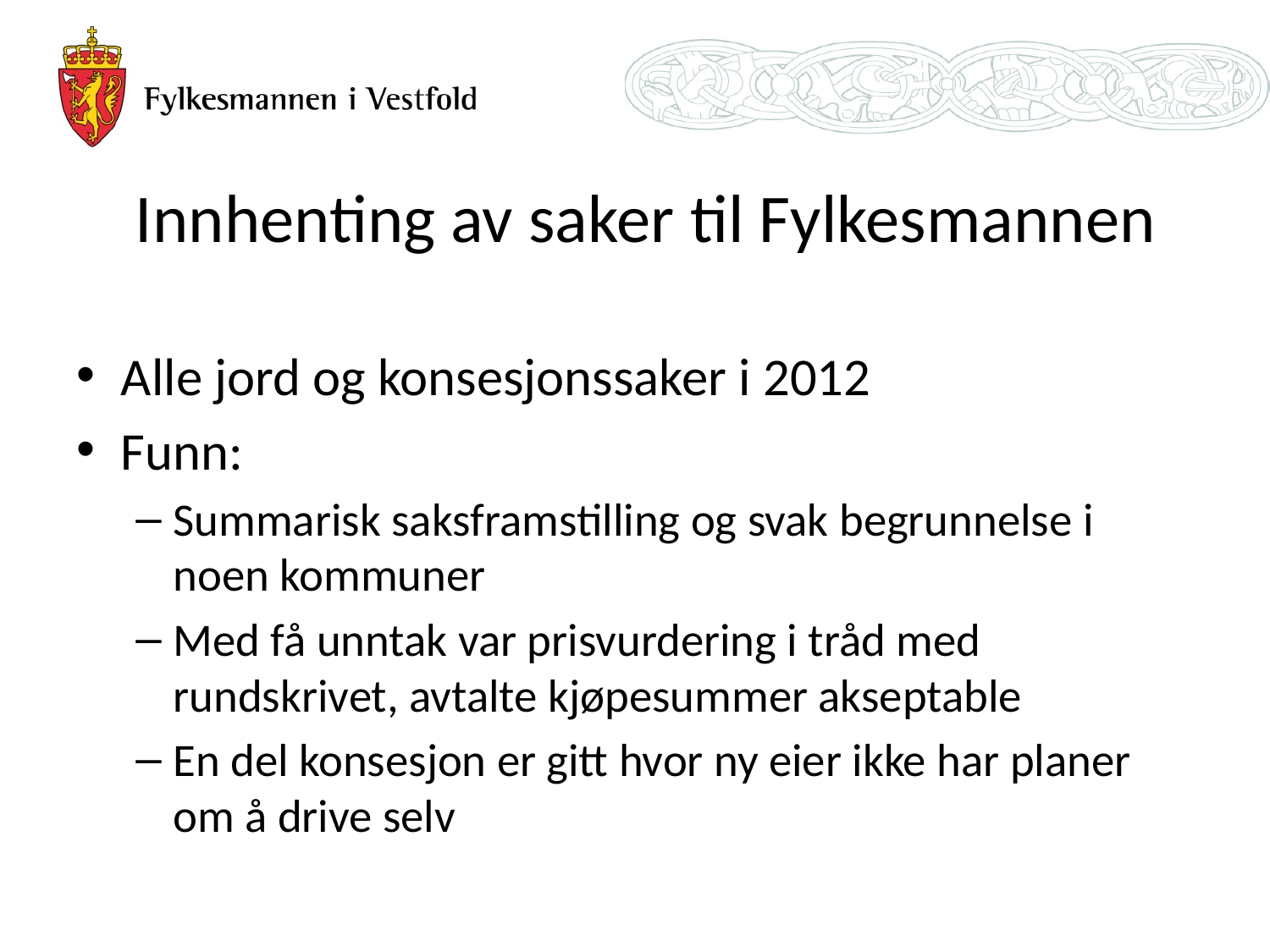

# Innhenting av saker til Fylkesmannen
Alle jord og konsesjonssaker i 2012
Funn:
Summarisk saksframstilling og svak begrunnelse i noen kommuner
Med få unntak var prisvurdering i tråd med rundskrivet, avtalte kjøpesummer akseptable
En del konsesjon er gitt hvor ny eier ikke har planer om å drive selv